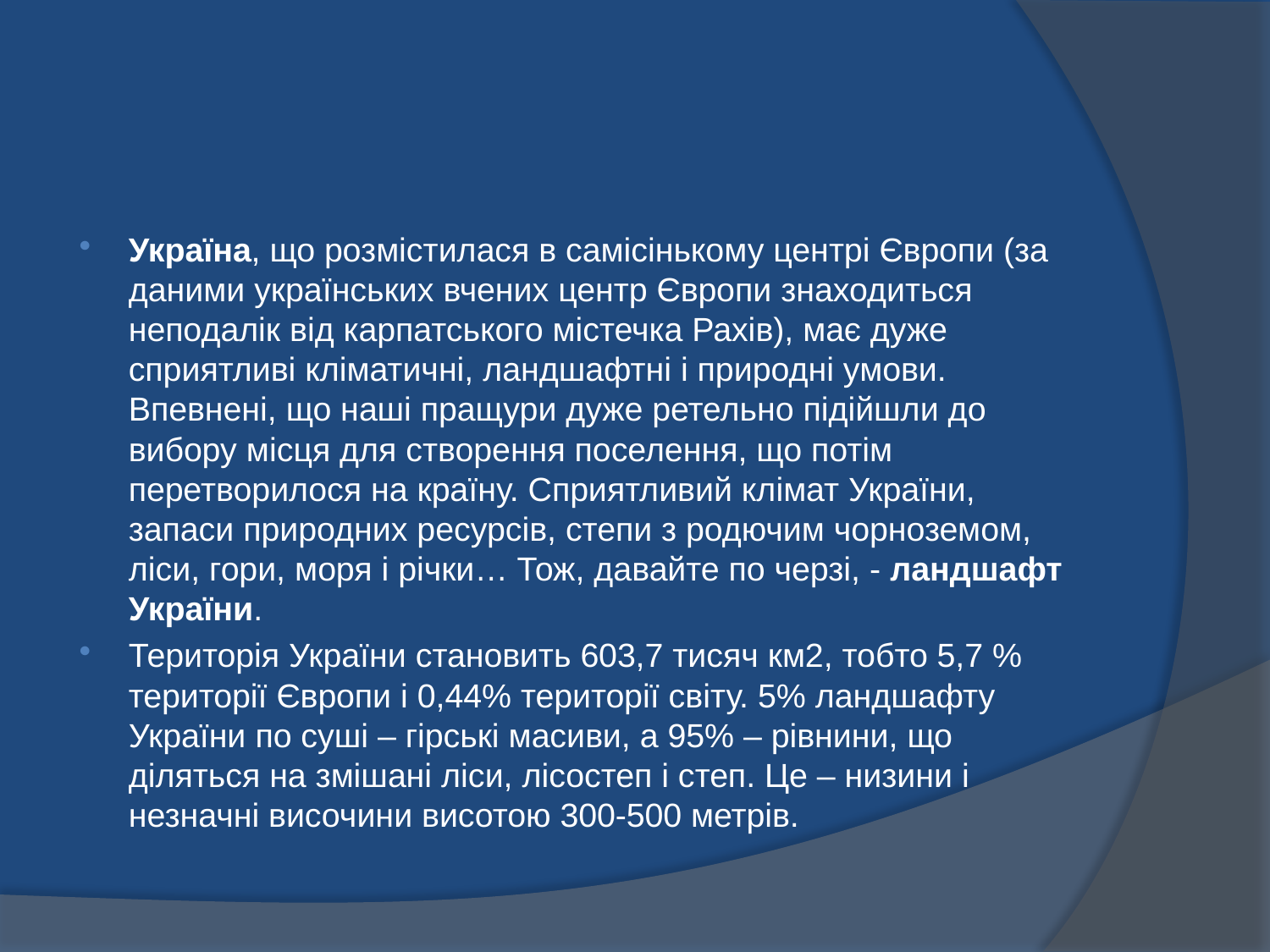

#
Україна, що розмістилася в самісінькому центрі Європи (за даними українських вчених центр Європи знаходиться неподалік від карпатського містечка Рахів), має дуже сприятливі кліматичні, ландшафтні і природні умови. Впевнені, що наші пращури дуже ретельно підійшли до вибору місця для створення поселення, що потім перетворилося на країну. Сприятливий клімат України, запаси природних ресурсів, степи з родючим чорноземом, ліси, гори, моря і річки… Тож, давайте по черзі, - ландшафт України.
Територія України становить 603,7 тисяч км2, тобто 5,7 % території Європи і 0,44% території світу. 5% ландшафту України по суші – гірські масиви, а 95% – рівнини, що діляться на змішані ліси, лісостеп і степ. Це – низини і незначні височини висотою 300-500 метрів.